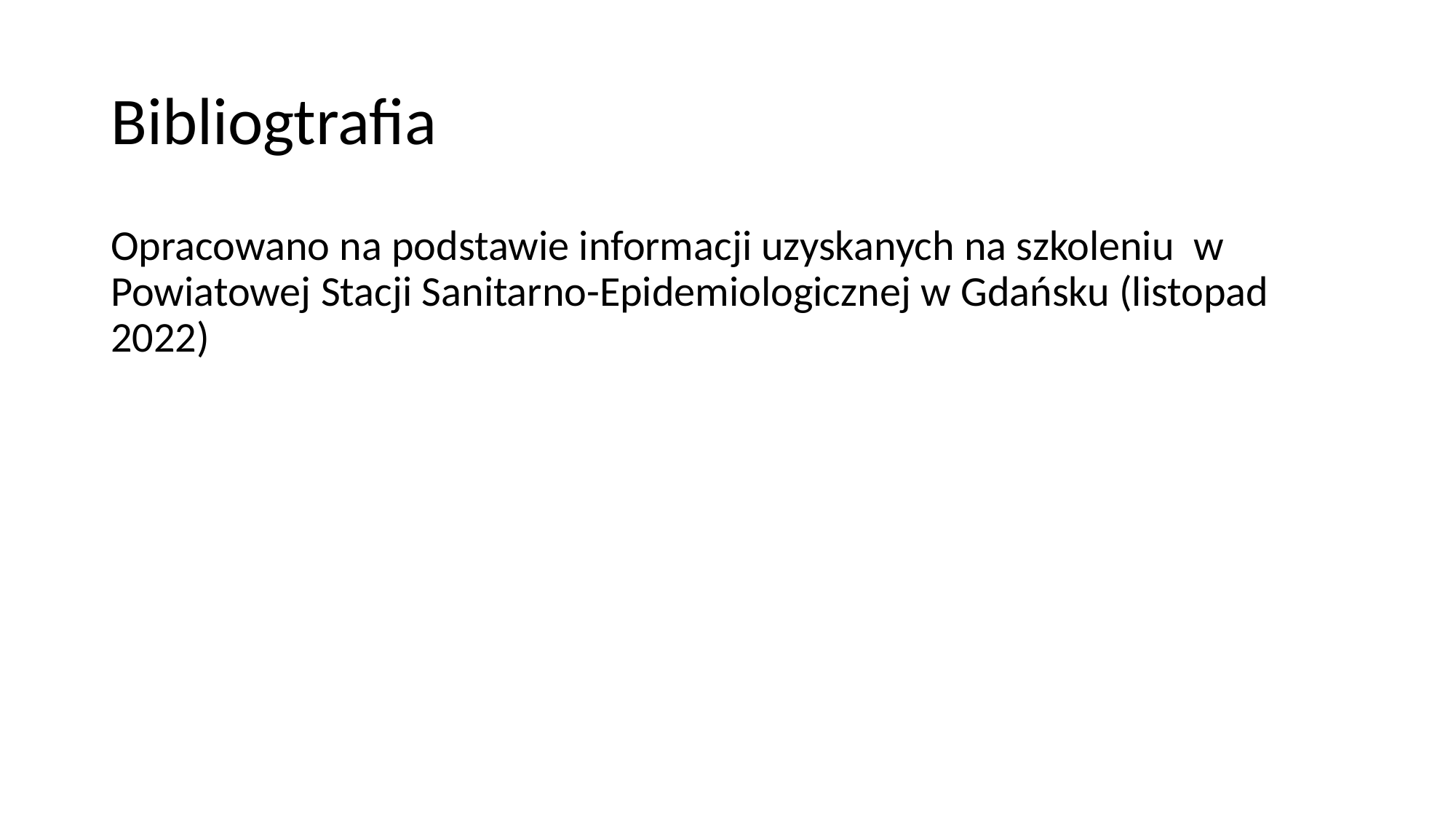

# Bibliogtrafia
Opracowano na podstawie informacji uzyskanych na szkoleniu  w Powiatowej Stacji Sanitarno-Epidemiologicznej w Gdańsku (listopad 2022)